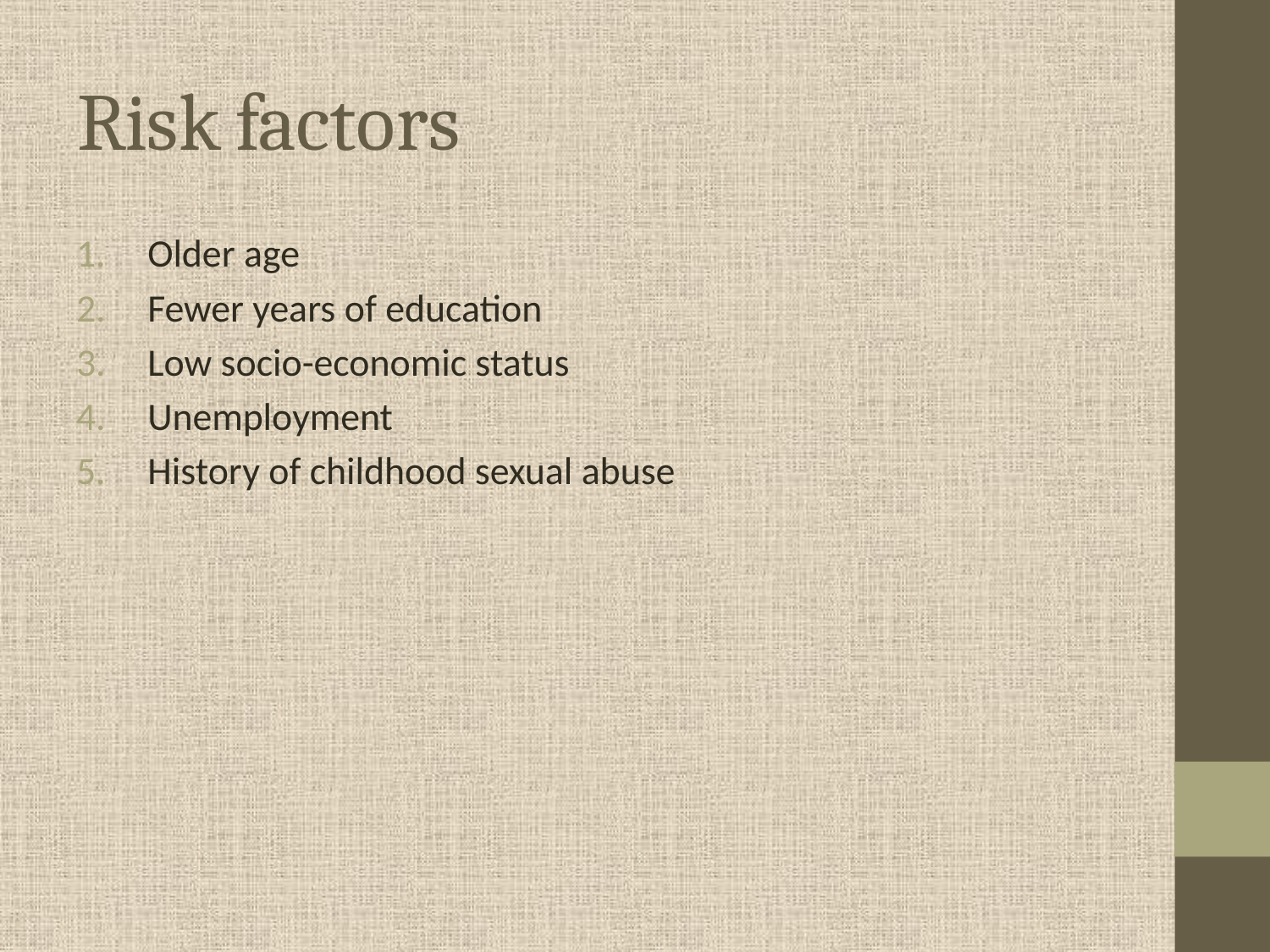

# Risk factors
Older age
Fewer years of education
Low socio-economic status
Unemployment
History of childhood sexual abuse